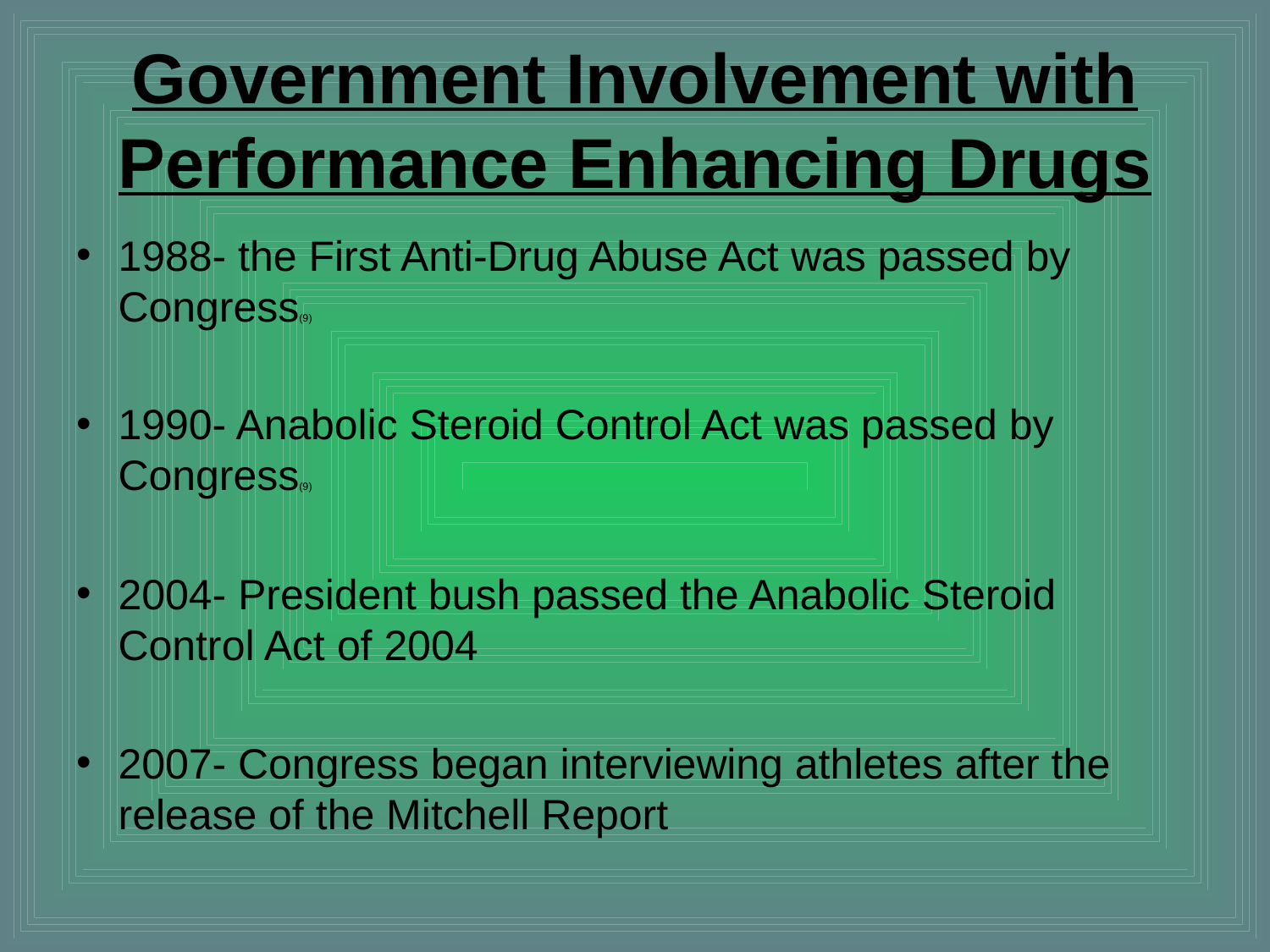

# Government Involvement with Performance Enhancing Drugs
1988- the First Anti-Drug Abuse Act was passed by Congress(9)

1990- Anabolic Steroid Control Act was passed by Congress(9)

2004- President bush passed the Anabolic Steroid Control Act of 2004

2007- Congress began interviewing athletes after the release of the Mitchell Report